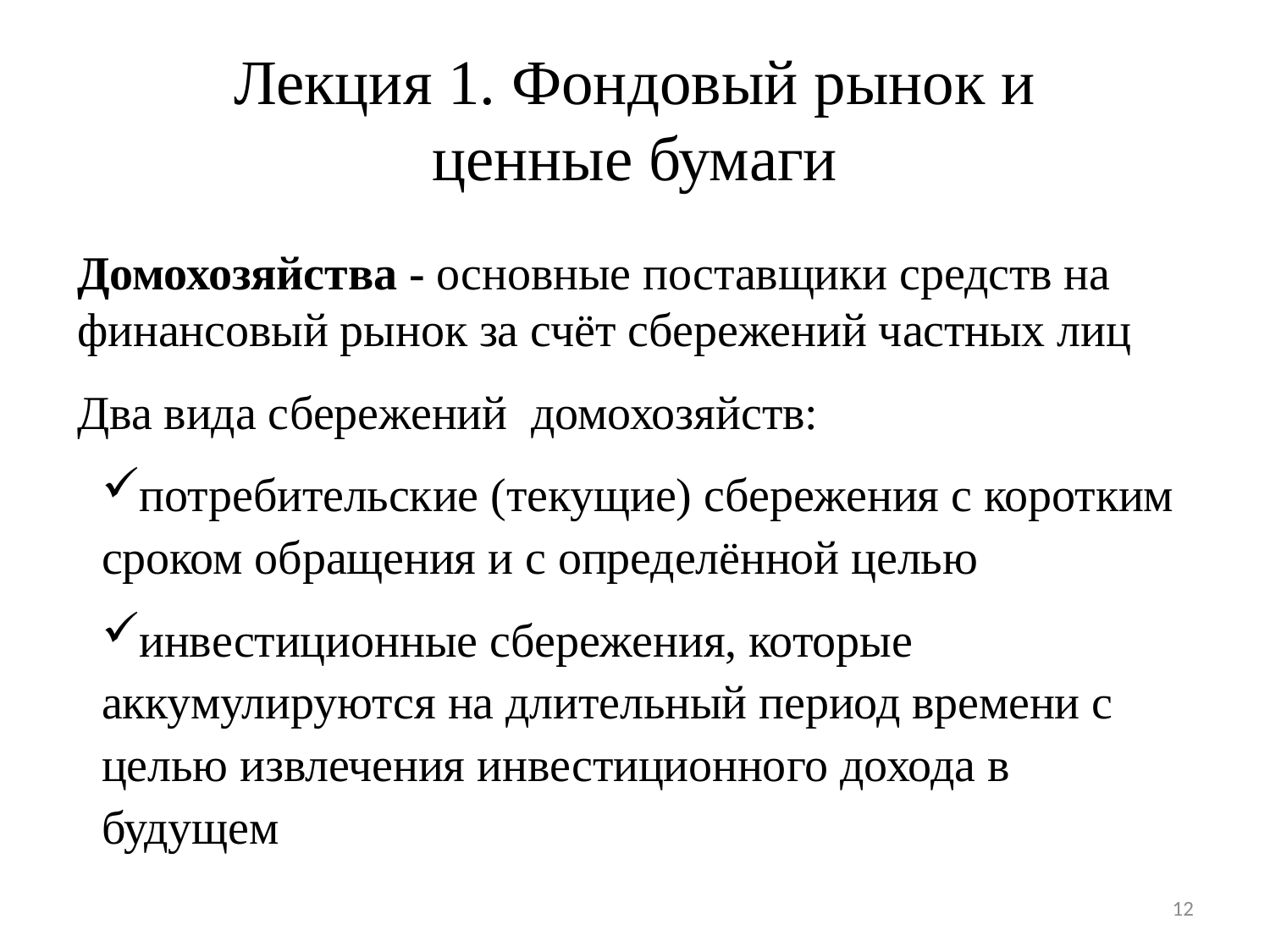

# Лекция 1. Фондовый рынок и ценные бумаги
Домохозяйства - основные поставщики средств на финансовый рынок за счёт сбережений частных лиц
Два вида сбережений  домохозяйств:
потребительские (текущие) сбережения с коротким сроком обращения и с определённой целью
инвестиционные сбережения, которые аккумулируются на длительный период времени с целью извлечения инвестиционного дохода в будущем
12